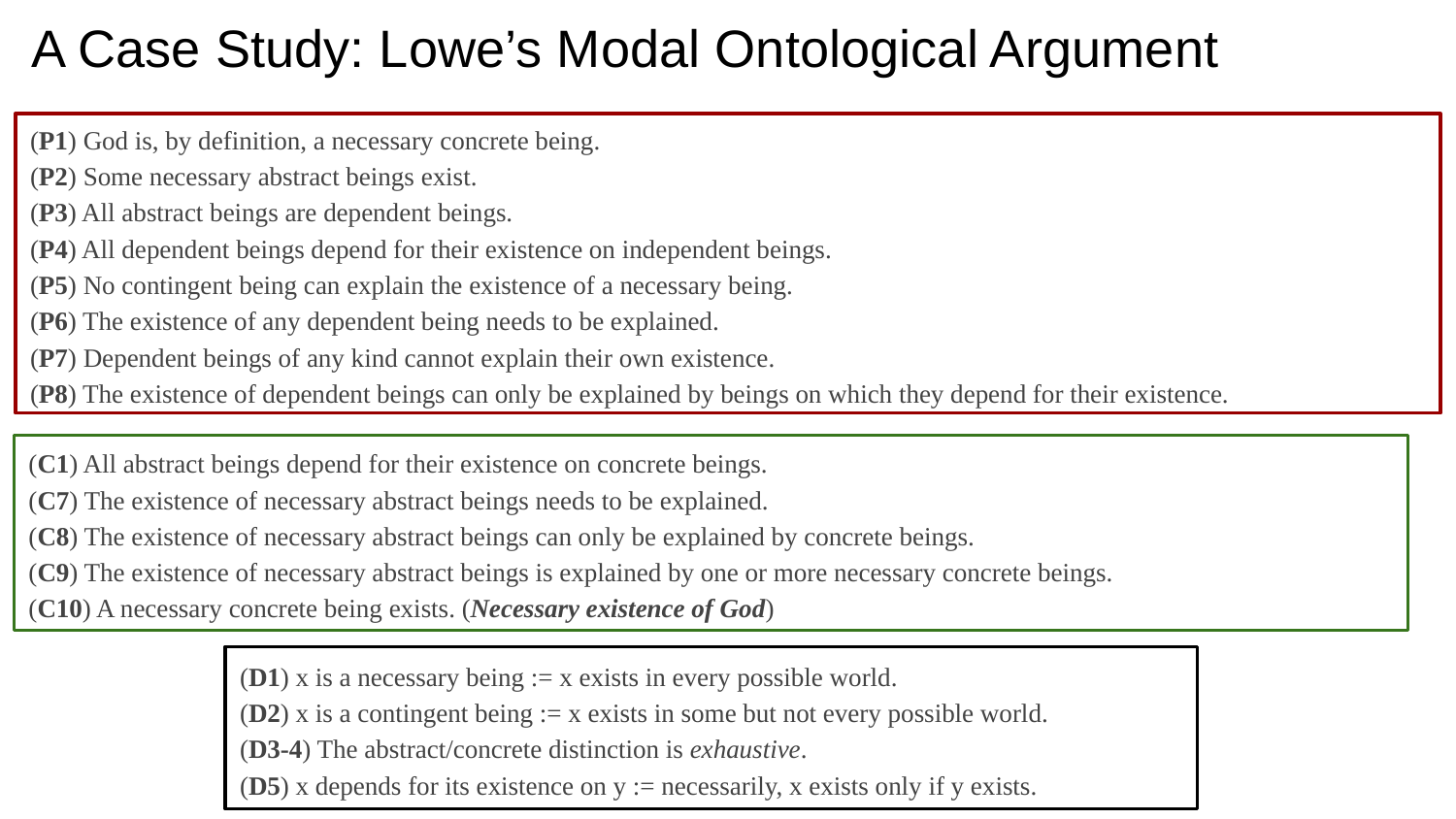

# A Case Study: Lowe’s Modal Ontological Argument
(P1) God is, by definition, a necessary concrete being.
(P2) Some necessary abstract beings exist.
(P3) All abstract beings are dependent beings.
(P4) All dependent beings depend for their existence on independent beings.
(P5) No contingent being can explain the existence of a necessary being.
(P6) The existence of any dependent being needs to be explained.
(P7) Dependent beings of any kind cannot explain their own existence.
(P8) The existence of dependent beings can only be explained by beings on which they depend for their existence.

(C1) All abstract beings depend for their existence on concrete beings.
(C7) The existence of necessary abstract beings needs to be explained.
(C8) The existence of necessary abstract beings can only be explained by concrete beings.
(C9) The existence of necessary abstract beings is explained by one or more necessary concrete beings.
(C10) A necessary concrete being exists. (Necessary existence of God)

(D1) x is a necessary being := x exists in every possible world.
(D2) x is a contingent being := x exists in some but not every possible world.
(D3-4) The abstract/concrete distinction is exhaustive.
(D5) x depends for its existence on y := necessarily, x exists only if y exists.